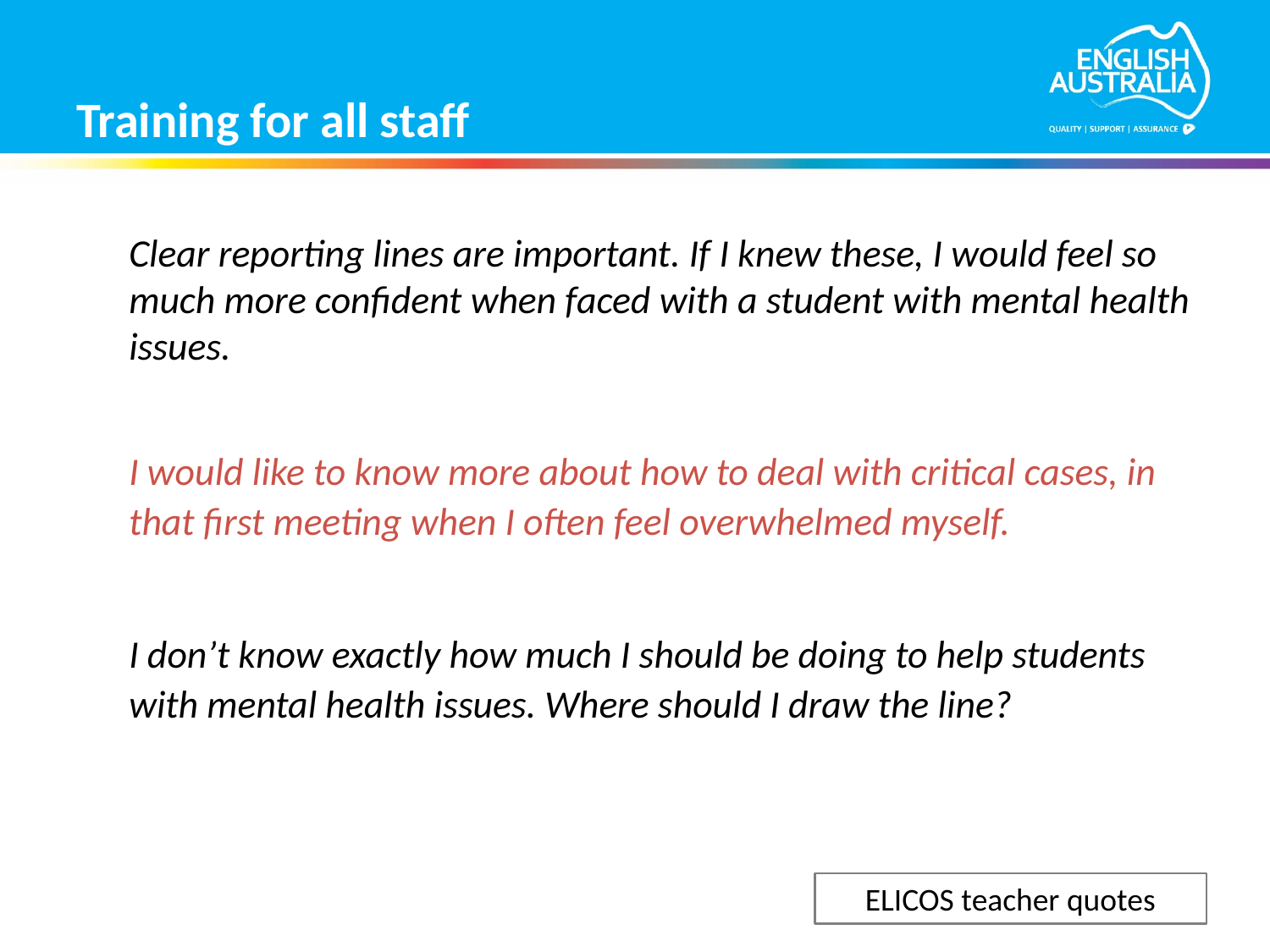

# Training for all staff
Clear reporting lines are important. If I knew these, I would feel so much more confident when faced with a student with mental health issues.

I would like to know more about how to deal with critical cases, in that first meeting when I often feel overwhelmed myself.

I don’t know exactly how much I should be doing to help students with mental health issues. Where should I draw the line?

ELICOS teacher quotes